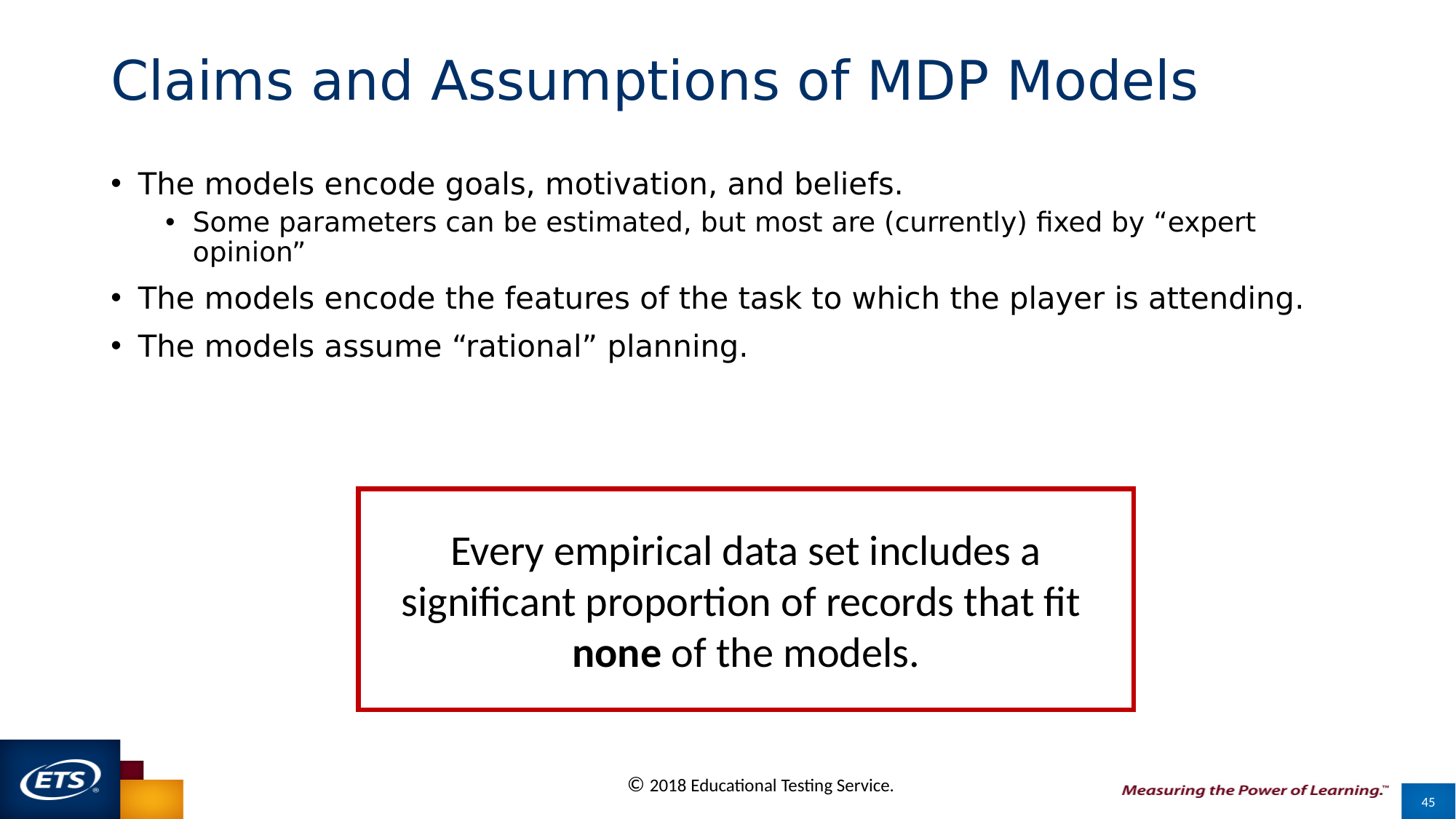

# Claims and Assumptions of MDP Models
The models encode goals, motivation, and beliefs.
Some parameters can be estimated, but most are (currently) fixed by “expert opinion”
The models encode the features of the task to which the player is attending.
The models assume “rational” planning.
Every empirical data set includes a significant proportion of records that fit
none of the models.
45